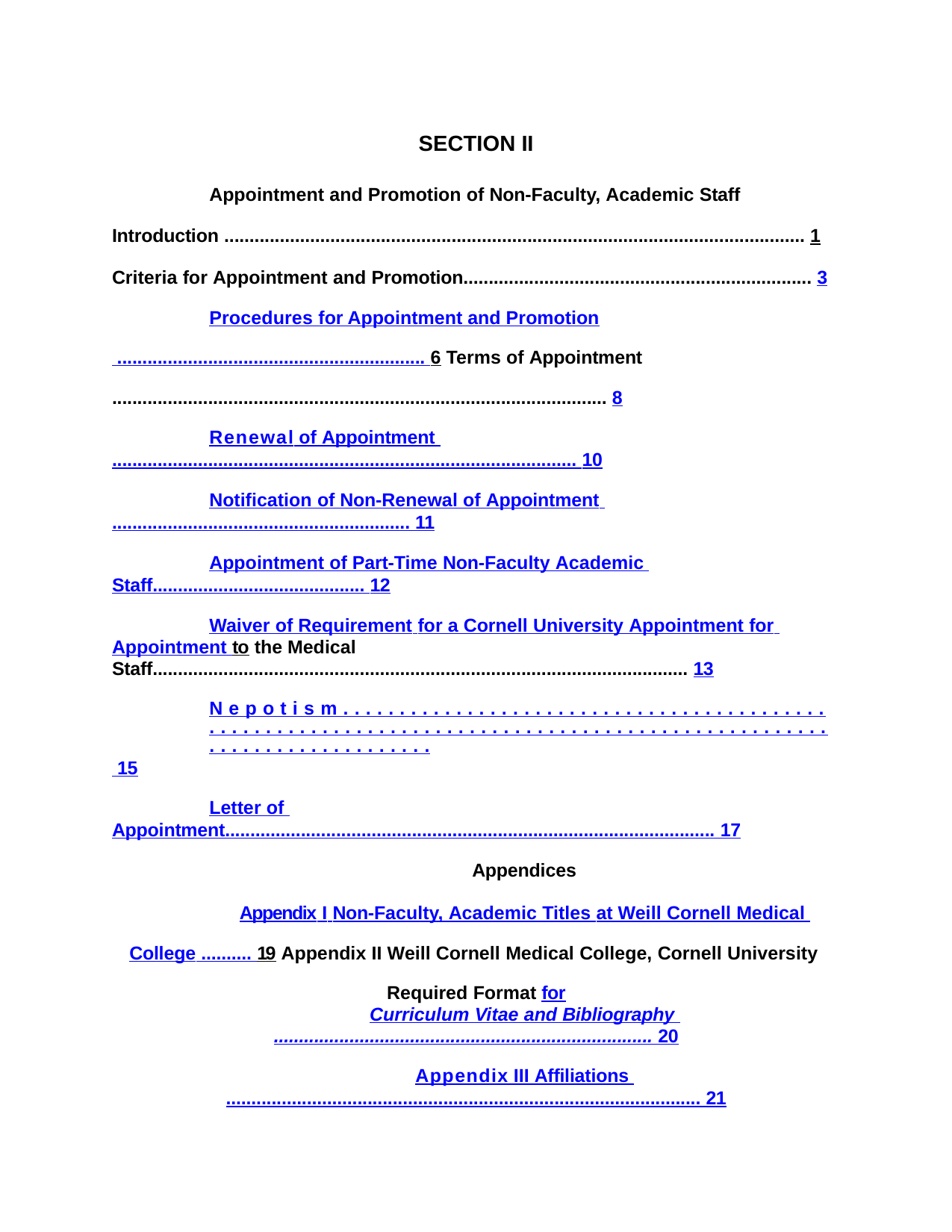

SECTION II
Appointment and Promotion of Non-Faculty, Academic Staff Introduction ................................................................................................................... 1 Criteria for Appointment and Promotion..................................................................... 3
Procedures for Appointment and Promotion ............................................................. 6 Terms of Appointment .................................................................................................. 8
Renewal of Appointment ............................................................................................ 10
Notification of Non-Renewal of Appointment ........................................................... 11
Appointment of Part-Time Non-Faculty Academic Staff.......................................... 12
Waiver of Requirement for a Cornell University Appointment for Appointment to the Medical Staff.......................................................................................................... 13
Nepotism...................................................................................................................... 15
Letter of Appointment................................................................................................. 17
Appendices
Appendix I Non-Faculty, Academic Titles at Weill Cornell Medical College .......... 19 Appendix II Weill Cornell Medical College, Cornell University Required Format for
Curriculum Vitae and Bibliography ........................................................................... 20
Appendix III Affiliations .............................................................................................. 21